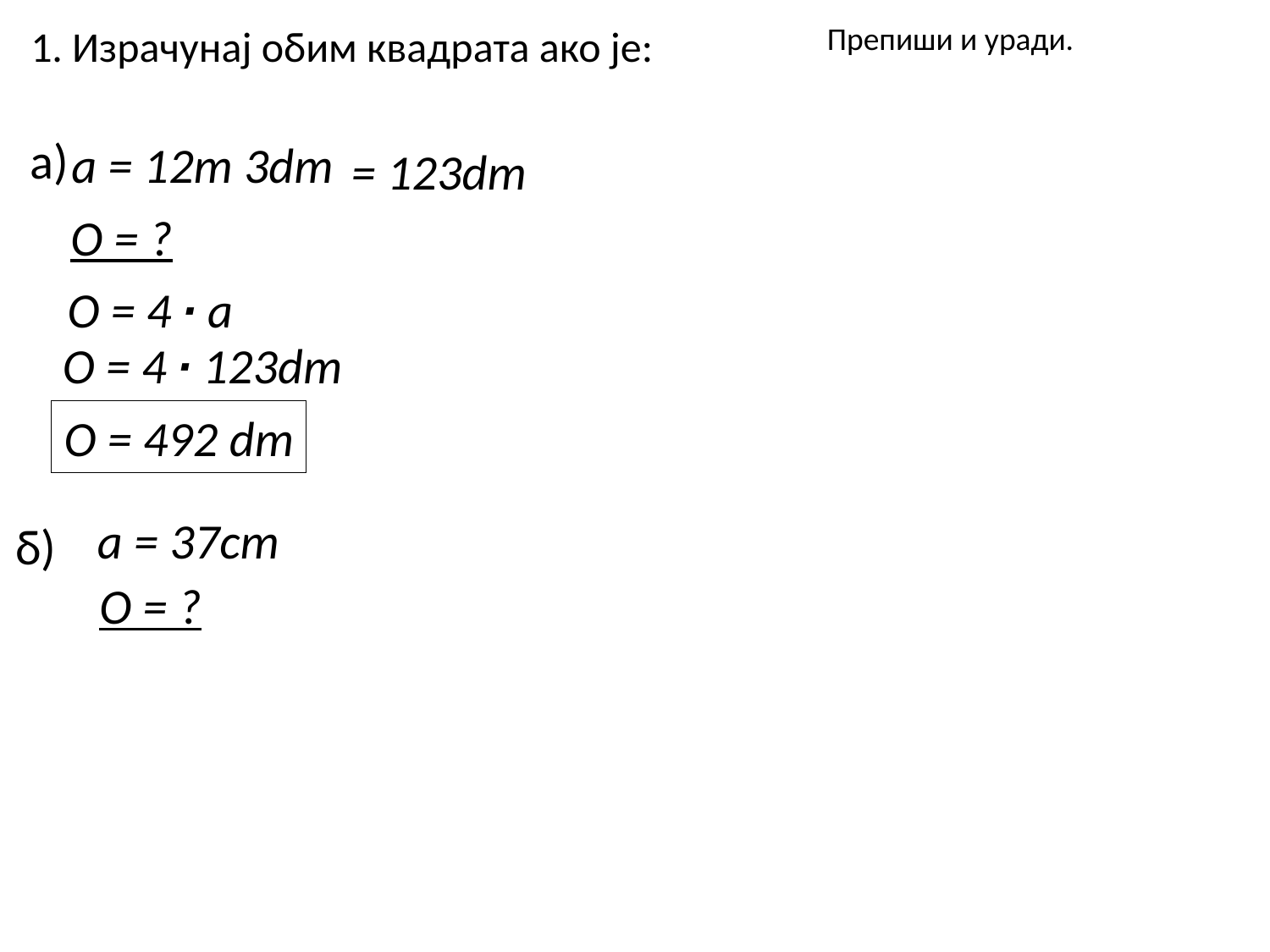

Препиши и уради.
1. Израчунај обим квадрата ако је:
а)
a = 12m 3dm
= 123dm
O = ?
O = 4 ∙ a
O = 4 ∙ 123dm
O = 492 dm
a = 37cm
б)
O = ?